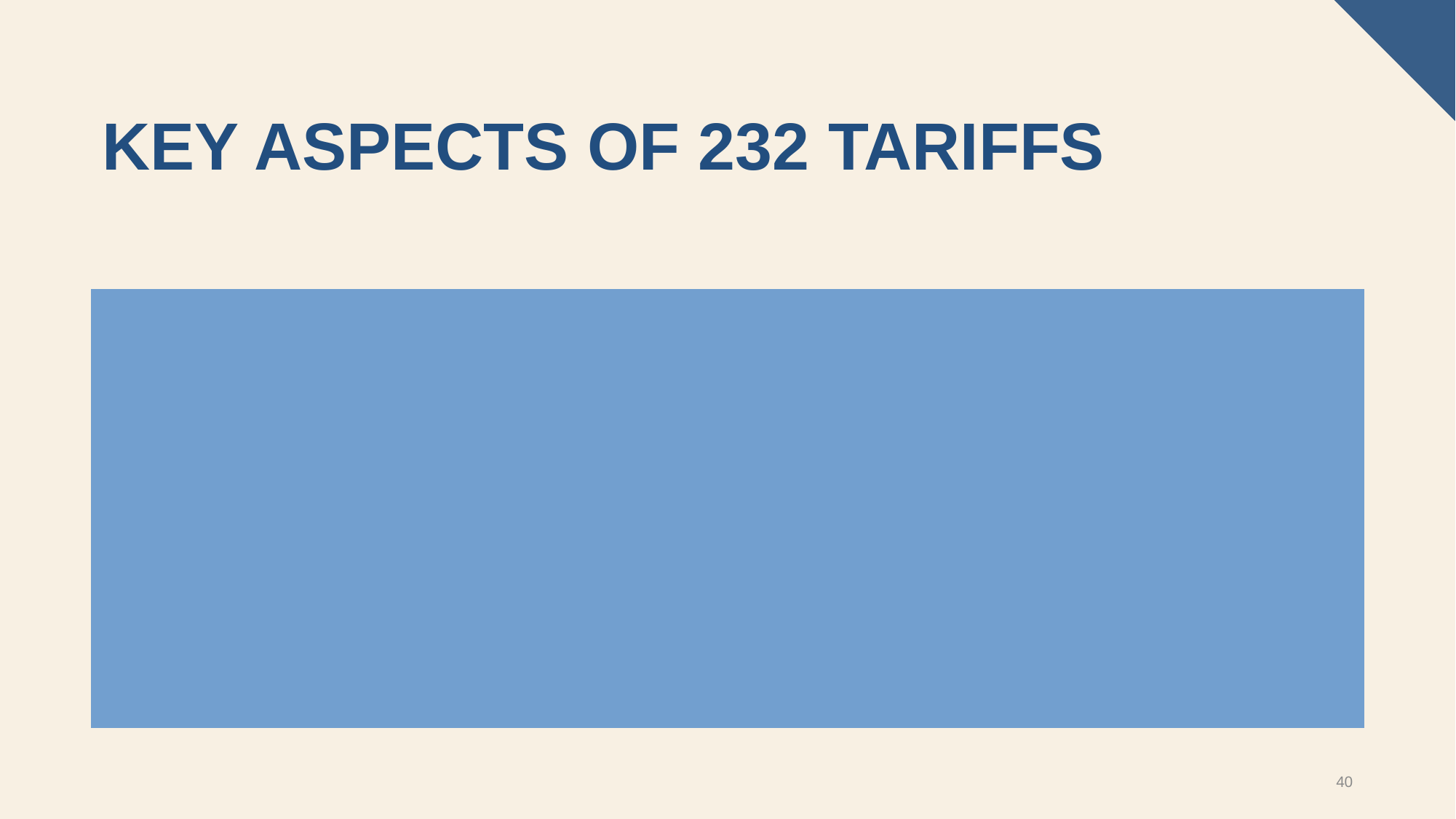

# Key aspects of 232 tariffs
Recent Expansion: In June 2025, 50% tariffs were implemented on specific steel and aluminum products. Effective Jan 1, 2026, tariffs on upholstered furniture, kitchen cabinets, and vanities increased, with some rates reaching up to 50%.
New Sectors: Beyond metals, Section 232 is being used to address security concerns in other sectors, including a 25% tariff on specific semiconductors initiated in January 2026.
Excluded Goods: The Bureau of Industry and Security (BIS) stopped accepting new exclusion requests for steel and aluminum tariffs on February 10, 2025.
Scope: These tariffs are often applied broadly, sometimes targeting imports from allies, and differ from Section 301 tariffs, which focus on unfair trade practices rather than national security.
The Trump administration has utilized this authority heavily, and the Biden administration maintained or modified many of these actions, with the scope continuing to expand into 202
40